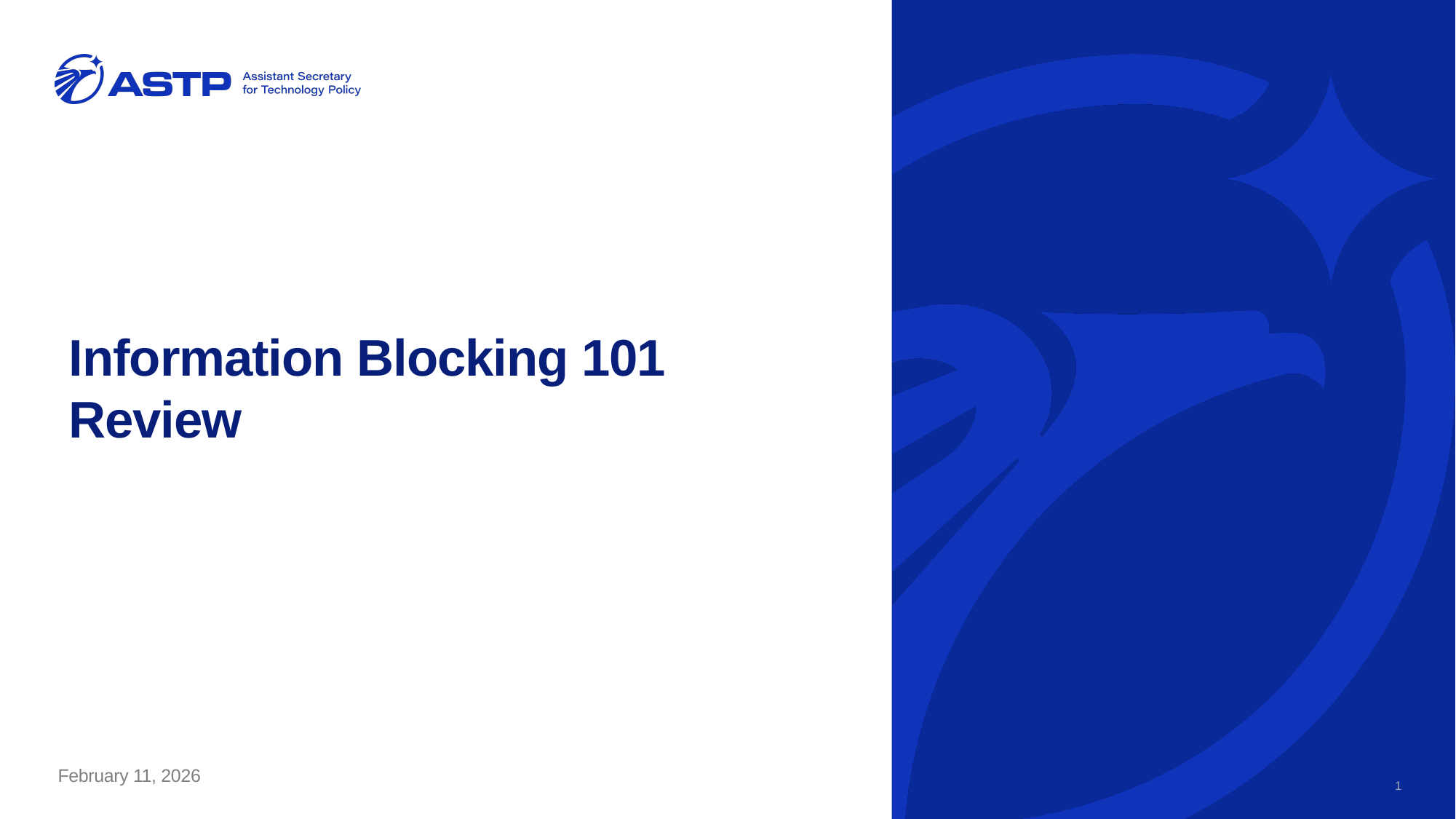

# Information Blocking 101 Review
February 11, 2026